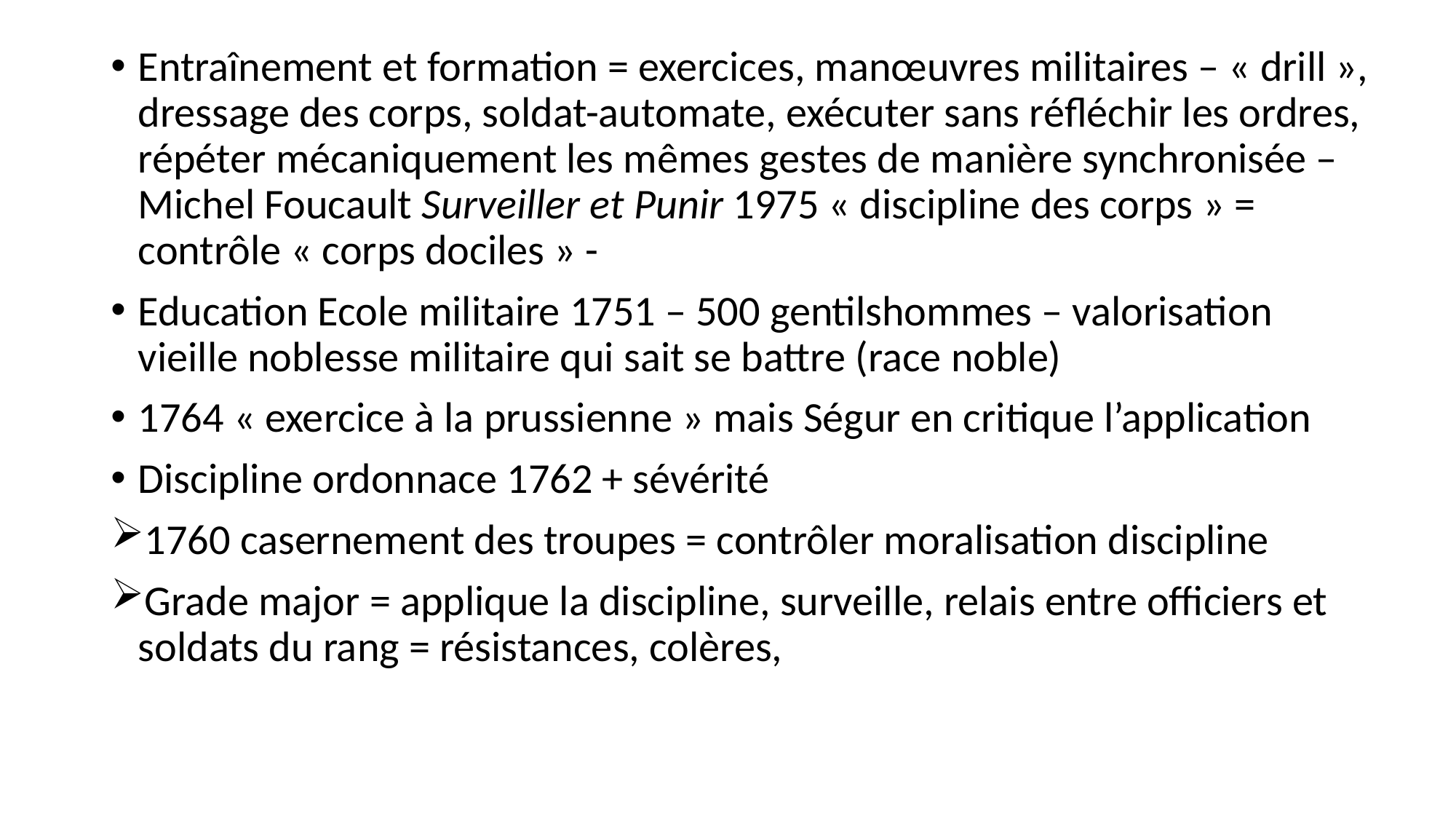

Entraînement et formation = exercices, manœuvres militaires – « drill », dressage des corps, soldat-automate, exécuter sans réfléchir les ordres, répéter mécaniquement les mêmes gestes de manière synchronisée – Michel Foucault Surveiller et Punir 1975 « discipline des corps » = contrôle « corps dociles » -
Education Ecole militaire 1751 – 500 gentilshommes – valorisation vieille noblesse militaire qui sait se battre (race noble)
1764 « exercice à la prussienne » mais Ségur en critique l’application
Discipline ordonnace 1762 + sévérité
1760 casernement des troupes = contrôler moralisation discipline
Grade major = applique la discipline, surveille, relais entre officiers et soldats du rang = résistances, colères,